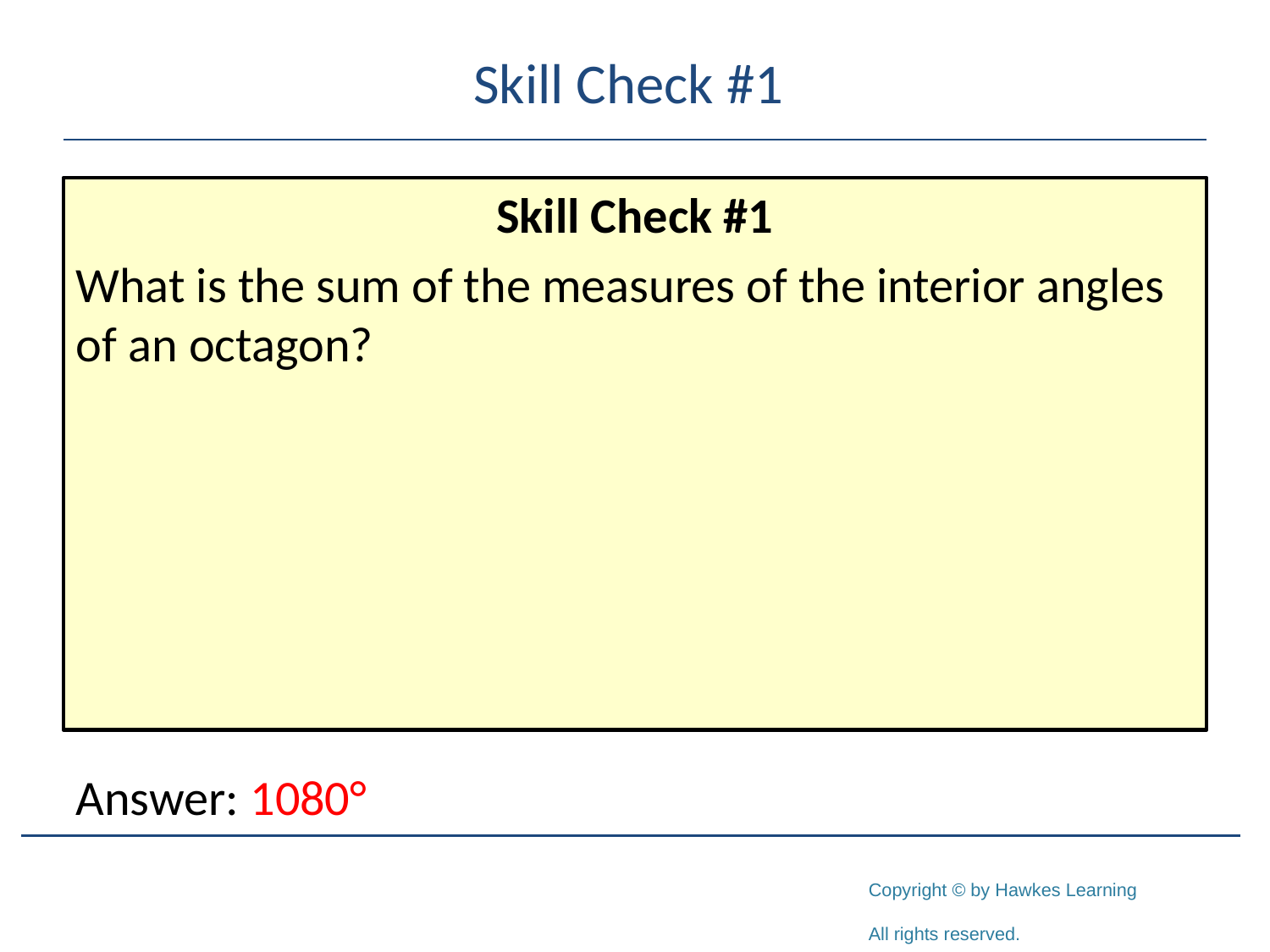

# Skill Check #1
Skill Check #1
What is the sum of the measures of the interior angles of an octagon?
Answer: 1080°